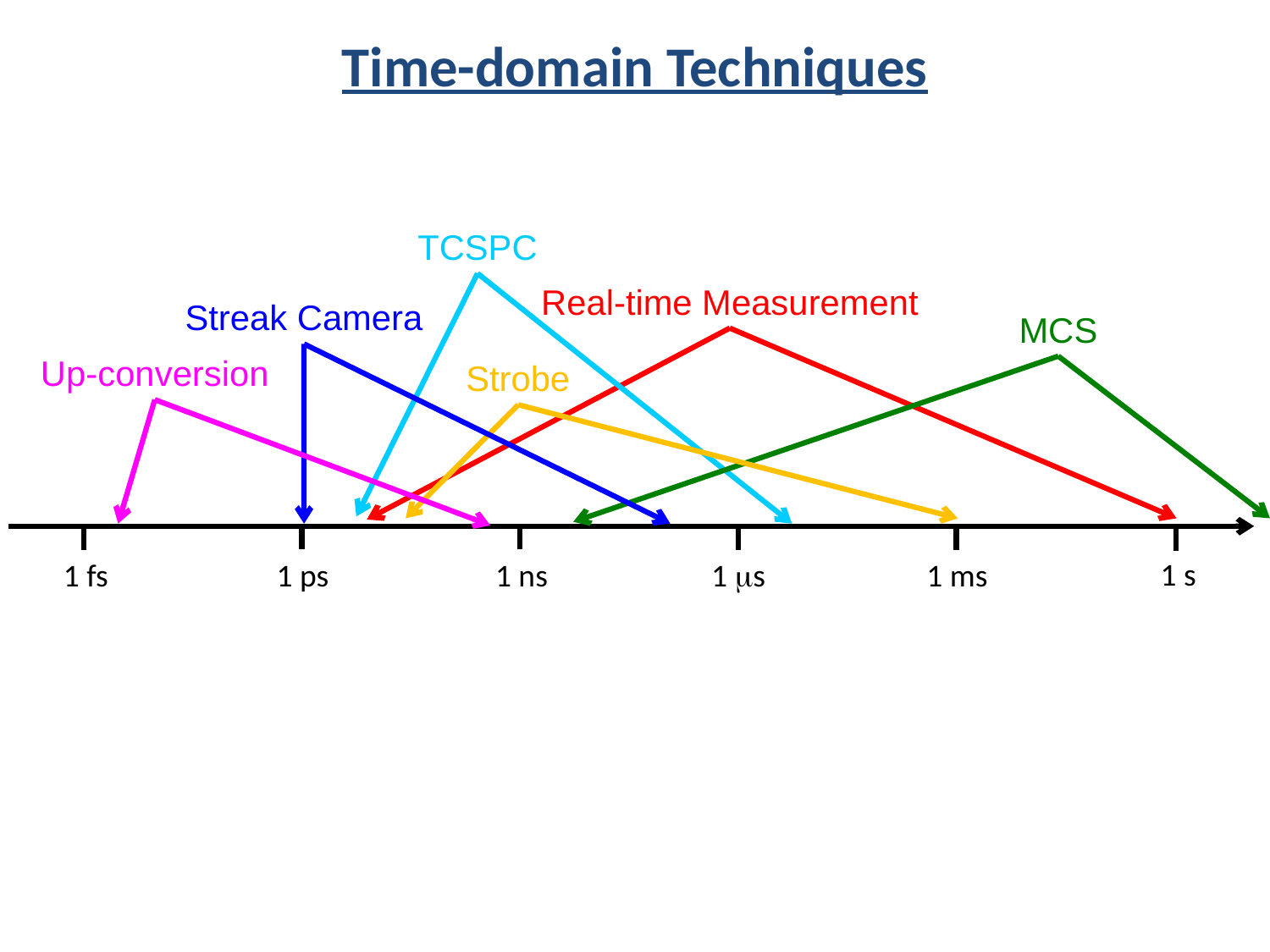

Time-domain Techniques
TCSPC
Real-time Measurement
Streak Camera
MCS
Up-conversion
Strobe
1 s
1 fs
1 ps
1 ns
1 μs
1 ms